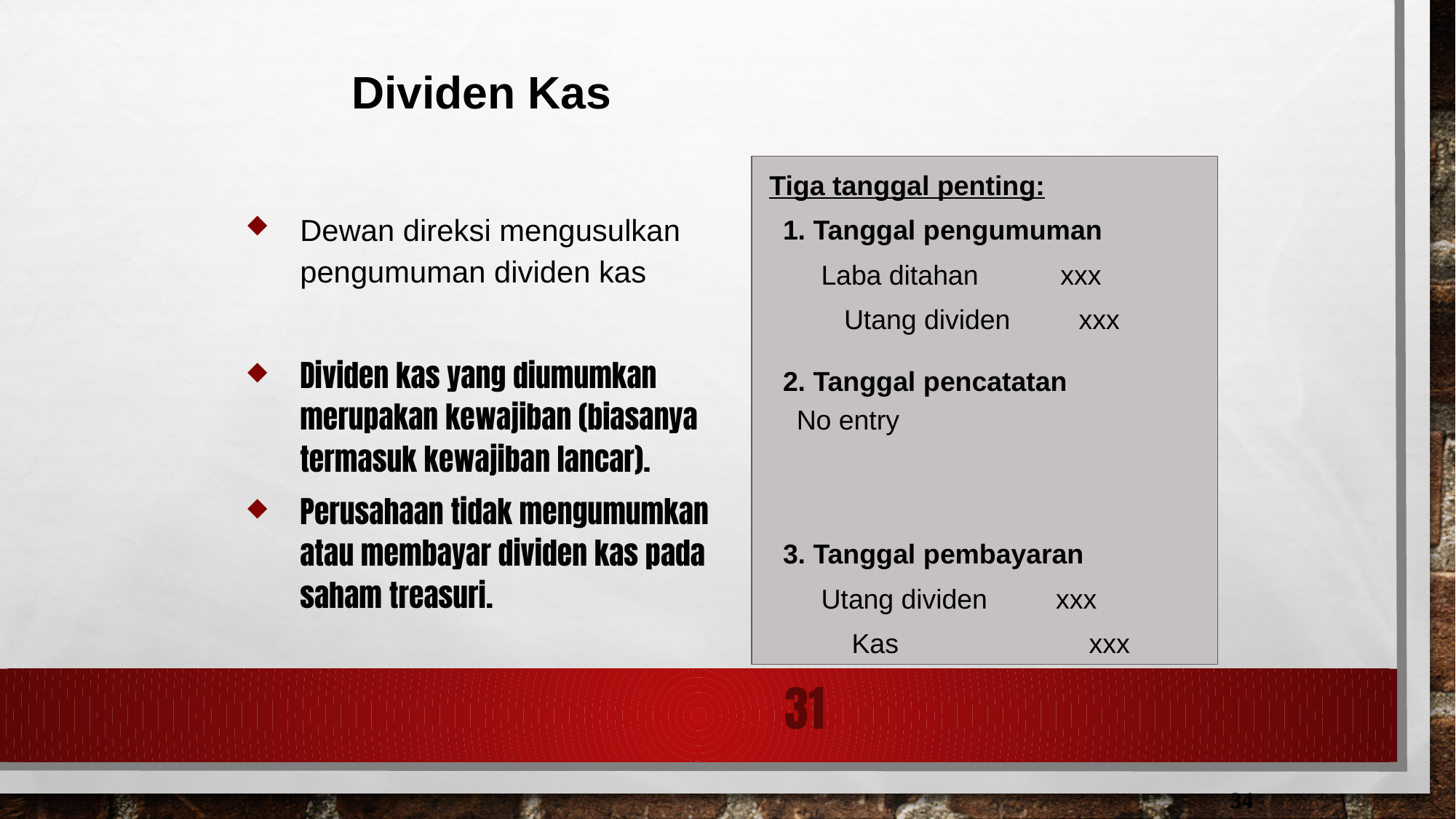

Dividen Kas
Tiga tanggal penting:
1. Tanggal pengumuman
     Laba ditahan	      xxx
        Utang dividen         xxx

2. Tanggal pencatatan
	No entry

3. Tanggal pembayaran
     Utang dividen         xxx
         Kas                         xxx
Dewan direksi mengusulkan pengumuman dividen kas

Dividen kas yang diumumkan merupakan kewajiban (biasanya termasuk kewajiban lancar).
Perusahaan tidak mengumumkan atau membayar dividen kas pada saham treasuri.
31
34